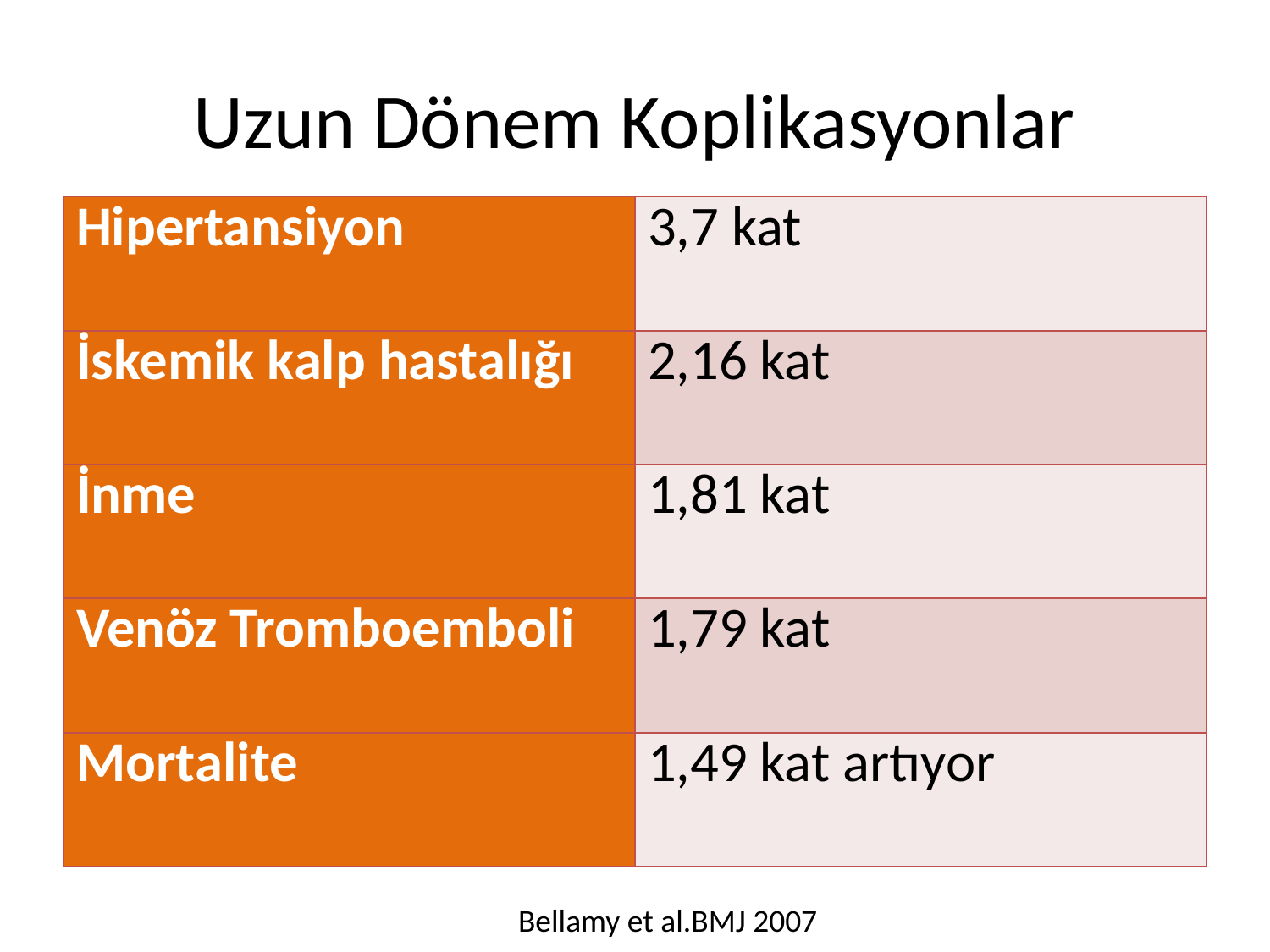

# Uzun Dönem Koplikasyonlar
| Hipertansiyon | 3,7 kat |
| --- | --- |
| İskemik kalp hastalığı | 2,16 kat |
| İnme | 1,81 kat |
| Venöz Tromboemboli | 1,79 kat |
| Mortalite | 1,49 kat artıyor |
Bellamy et al.BMJ 2007